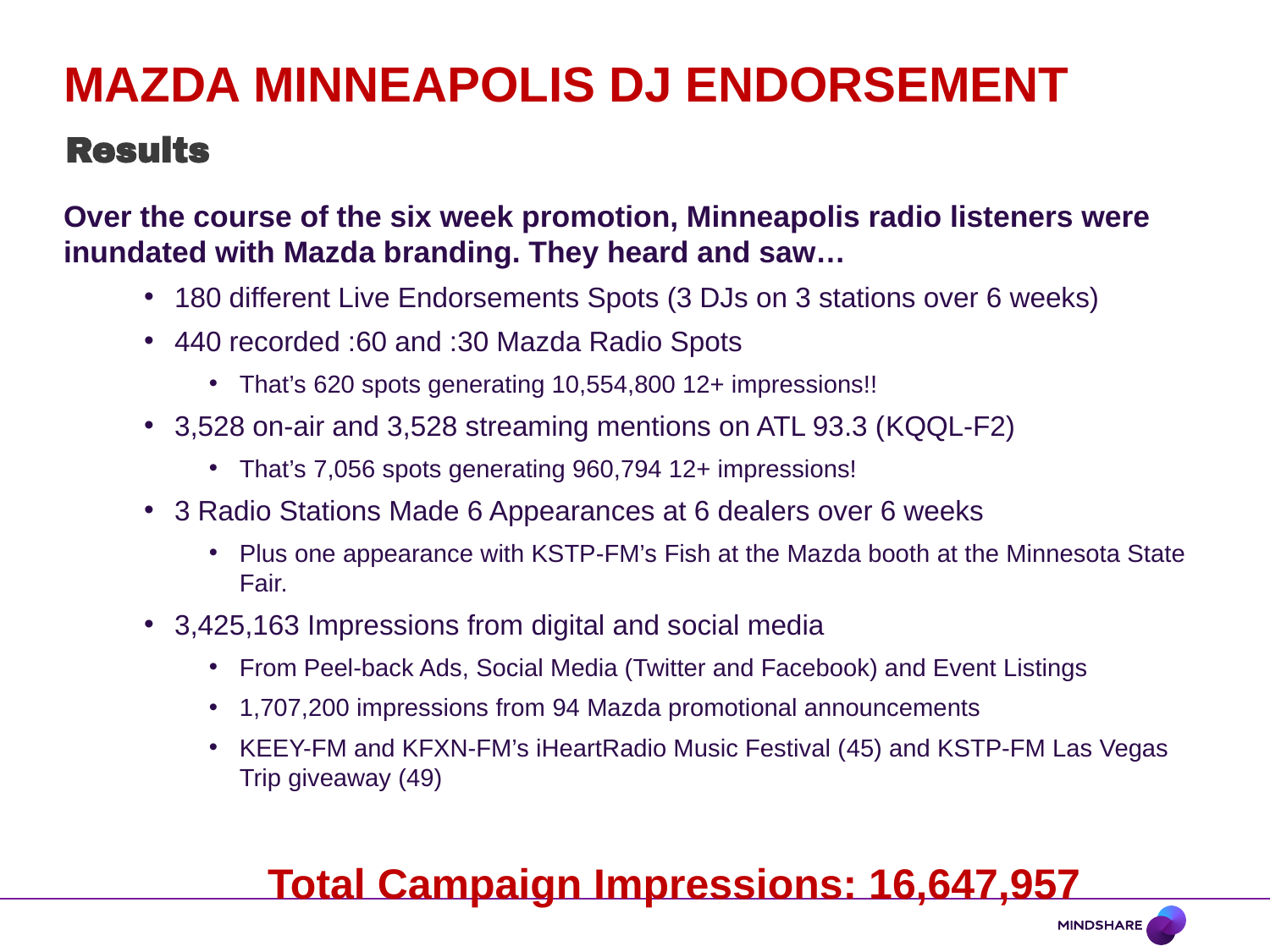

MAZDA MINNEAPOLIS DJ ENDORSEMENT
Results
Over the course of the six week promotion, Minneapolis radio listeners were inundated with Mazda branding. They heard and saw…
180 different Live Endorsements Spots (3 DJs on 3 stations over 6 weeks)
440 recorded :60 and :30 Mazda Radio Spots
That’s 620 spots generating 10,554,800 12+ impressions!!
3,528 on-air and 3,528 streaming mentions on ATL 93.3 (KQQL-F2)
That’s 7,056 spots generating 960,794 12+ impressions!
3 Radio Stations Made 6 Appearances at 6 dealers over 6 weeks
Plus one appearance with KSTP-FM’s Fish at the Mazda booth at the Minnesota State Fair.
3,425,163 Impressions from digital and social media
From Peel-back Ads, Social Media (Twitter and Facebook) and Event Listings
1,707,200 impressions from 94 Mazda promotional announcements
KEEY-FM and KFXN-FM’s iHeartRadio Music Festival (45) and KSTP-FM Las Vegas Trip giveaway (49)

Total Campaign Impressions: 16,647,957